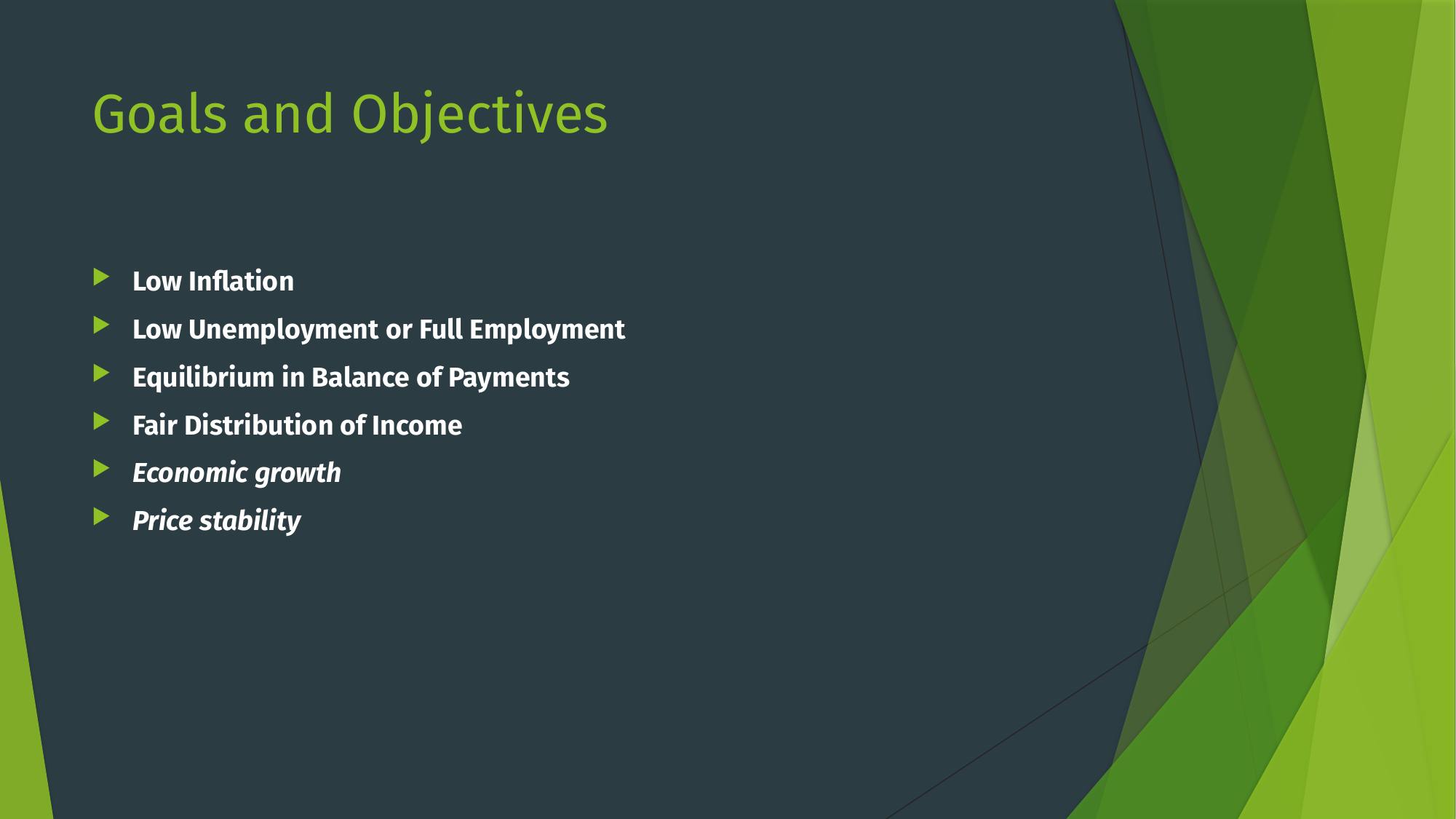

# Goals and Objectives
Low Inflation
Low Unemployment or Full Employment
Equilibrium in Balance of Payments
Fair Distribution of Income
Economic growth
Price stability